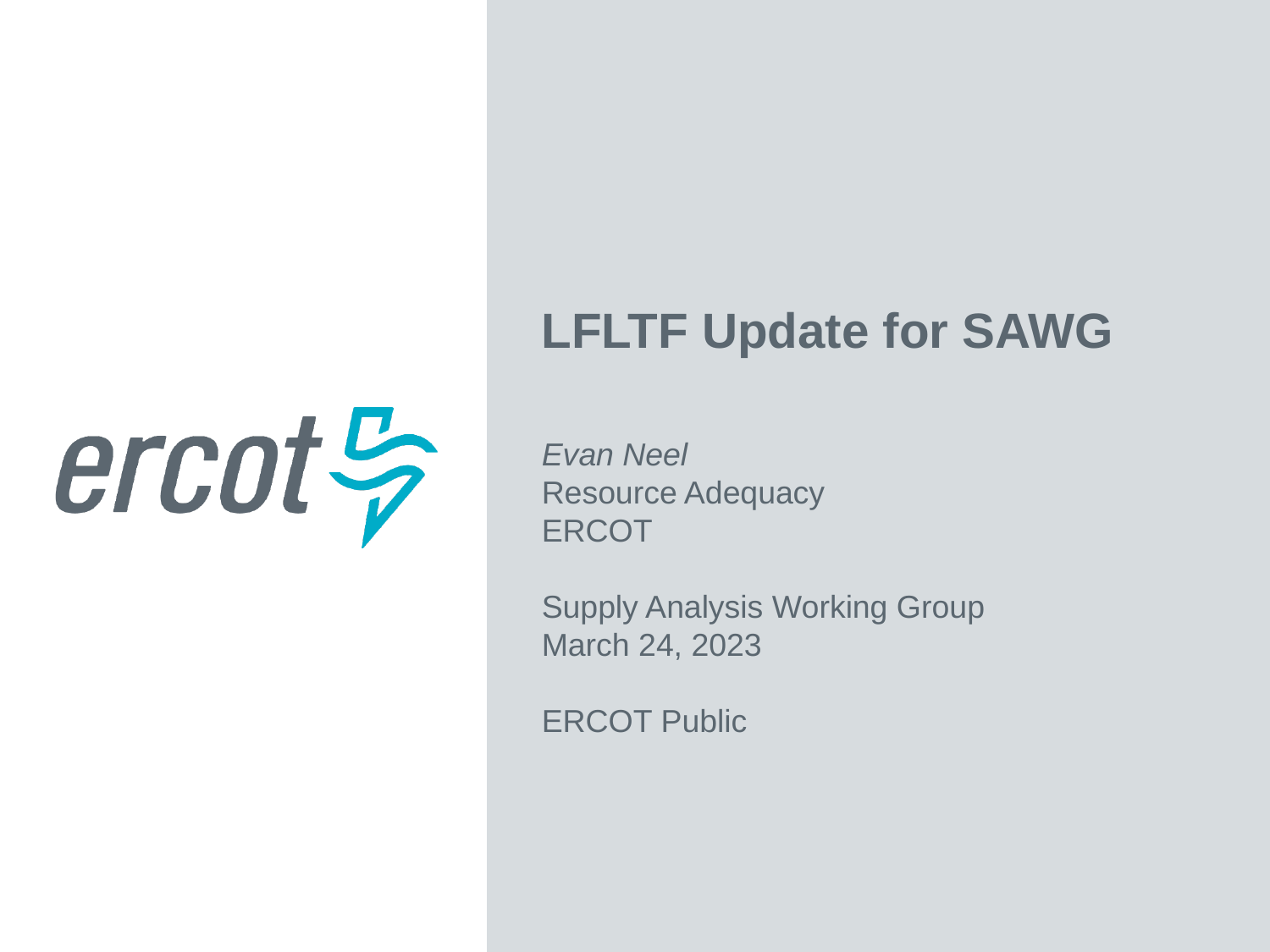

LFLTF Update for SAWG

Evan Neel
Resource Adequacy
ERCOT

Supply Analysis Working Group
March 24, 2023

ERCOT Public